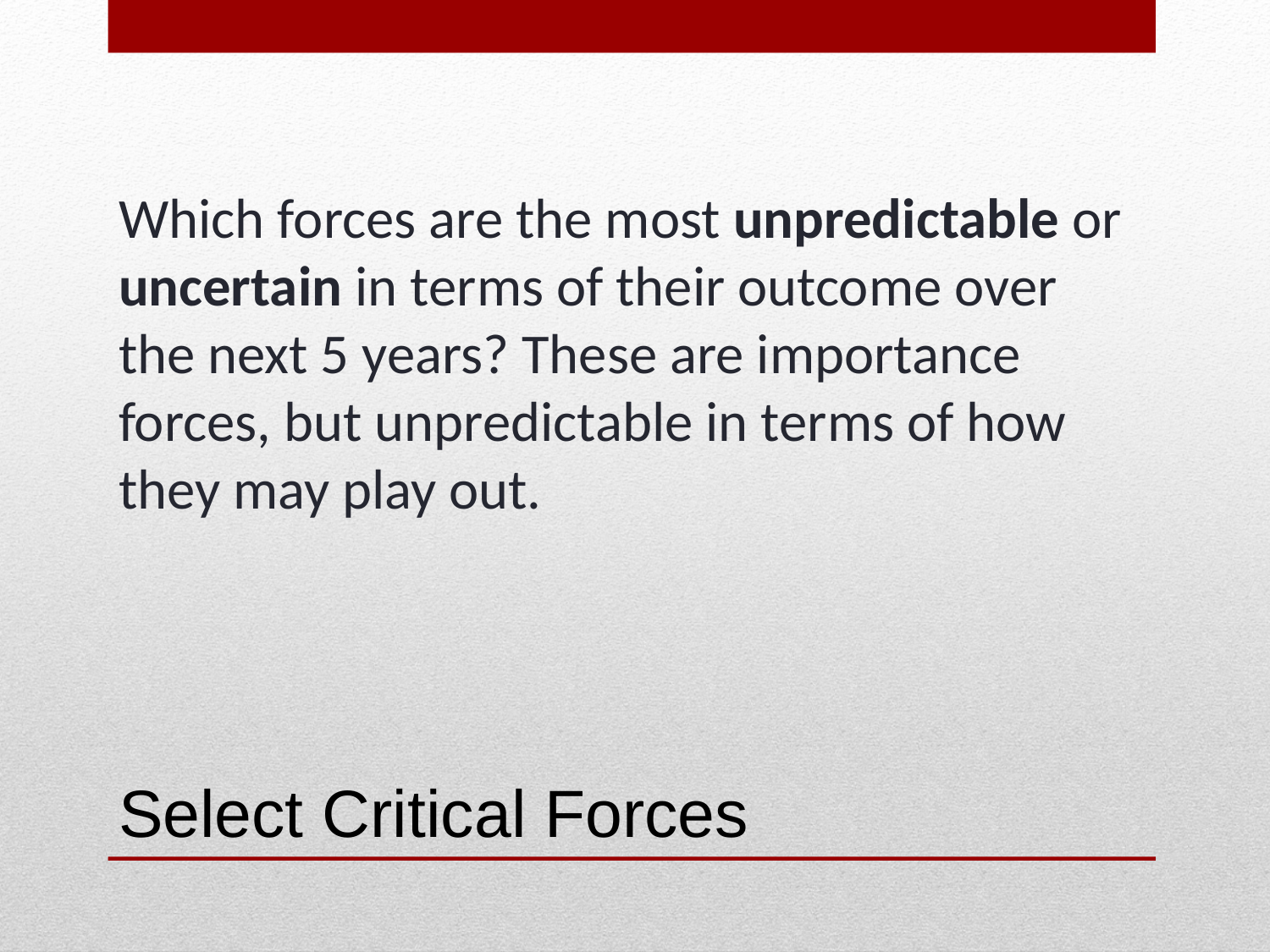

Which forces are the most unpredictable or uncertain in terms of their outcome over the next 5 years? These are importance forces, but unpredictable in terms of how they may play out.
# Select Critical Forces